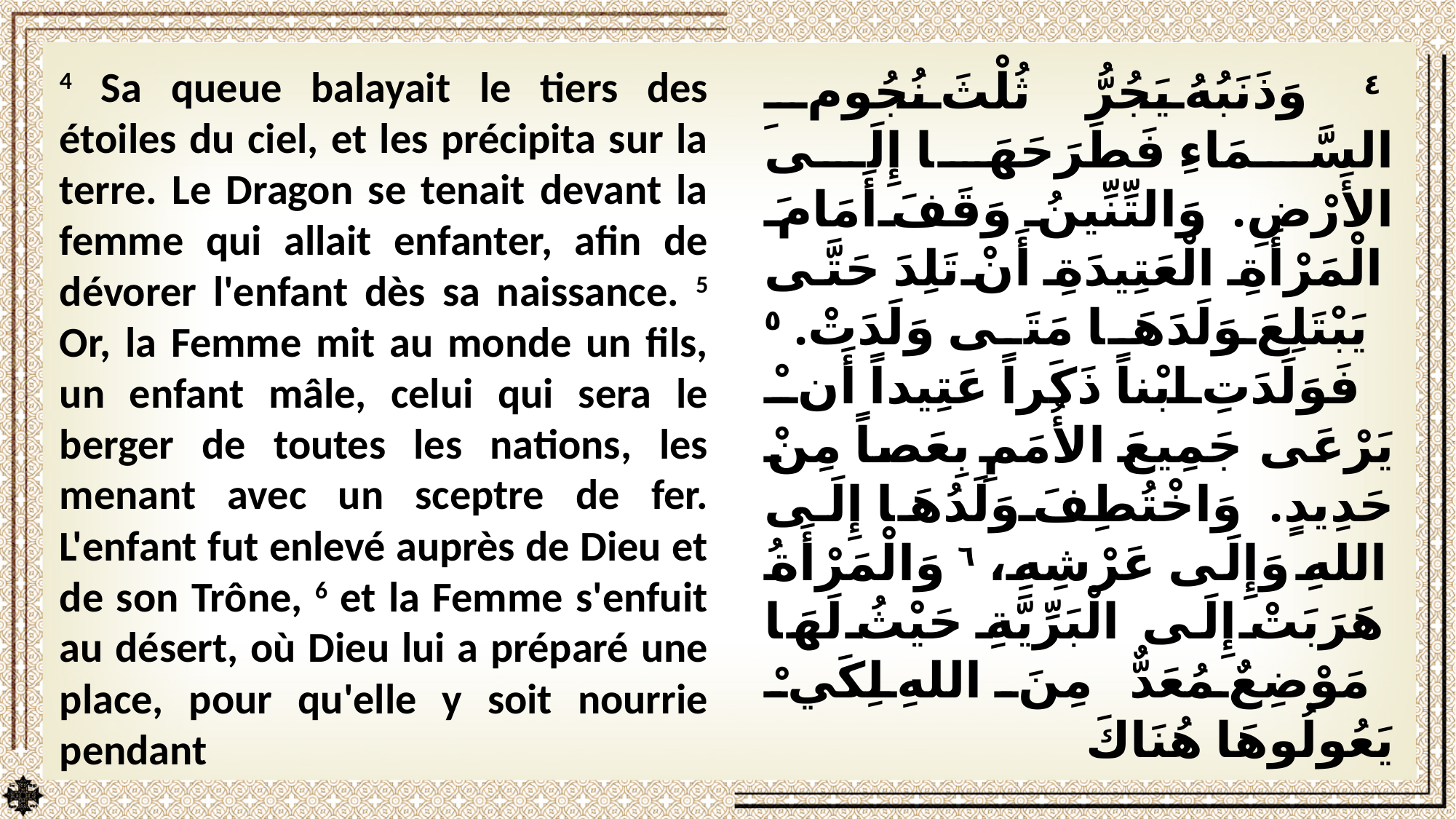

4 Sa queue balayait le tiers des étoiles du ciel, et les précipita sur la terre. Le Dragon se tenait devant la femme qui allait enfanter, afin de dévorer l'enfant dès sa naissance. 5 Or, la Femme mit au monde un fils, un enfant mâle, celui qui sera le berger de toutes les nations, les menant avec un sceptre de fer. L'enfant fut enlevé auprès de Dieu et de son Trône, 6 et la Femme s'enfuit au désert, où Dieu lui a préparé une place, pour qu'elle y soit nourrie pendant
 ٤ وَذَنَبُهُ يَجُرُّ ثُلْثَ نُجُومِ السَّمَاءِ فَطَرَحَهَا إِلَى الأَرْضِ. وَالتِّنِّينُ وَقَفَ أَمَامَ الْمَرْأَةِ الْعَتِيدَةِ أَنْ تَلِدَ حَتَّى يَبْتَلِعَ وَلَدَهَا مَتَى وَلَدَتْ. ٥ فَوَلَدَتِ ابْناً ذَكَراً عَتِيداً أَنْ يَرْعَى جَمِيعَ الأُمَمِ بِعَصاً مِنْ حَدِيدٍ. وَاخْتُطِفَ وَلَدُهَا إِلَى اللهِ وَإِلَى عَرْشِهِ، ٦ وَالْمَرْأَةُ هَرَبَتْ إِلَى الْبَرِّيَّةِ حَيْثُ لَهَا مَوْضِعٌ مُعَدٌّ مِنَ اللهِ لِكَيْ يَعُولُوهَا هُنَاكَ